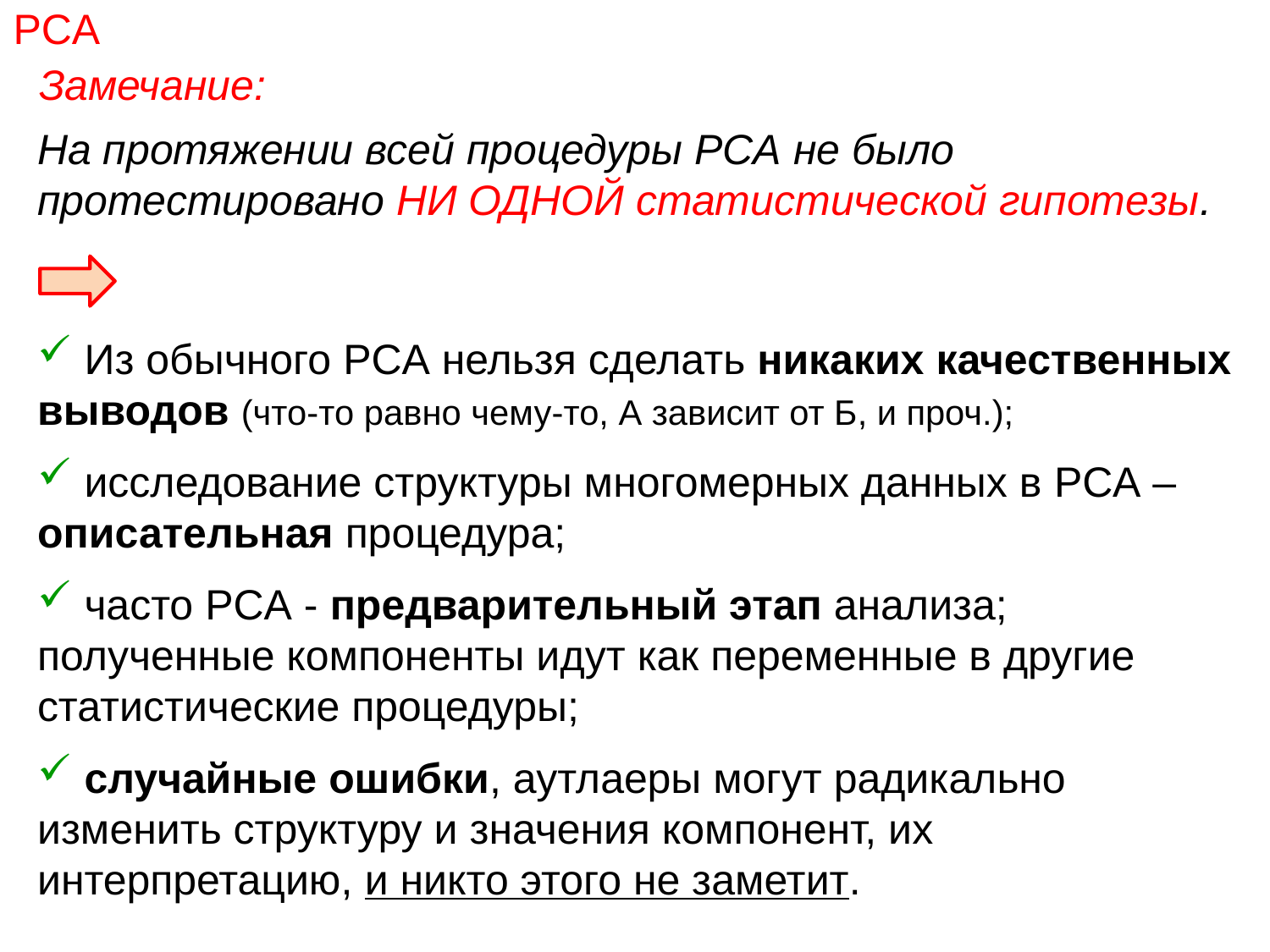

PCA
Замечание:
На протяжении всей процедуры PCA не было протестировано НИ ОДНОЙ статистической гипотезы.

 Из обычного PCA нельзя сделать никаких качественных выводов (что-то равно чему-то, А зависит от Б, и проч.);
 исследование структуры многомерных данных в PCA – описательная процедура;
 часто PCA - предварительный этап анализа; полученные компоненты идут как переменные в другие статистические процедуры;
 случайные ошибки, аутлаеры могут радикально изменить структуру и значения компонент, их интерпретацию, и никто этого не заметит.